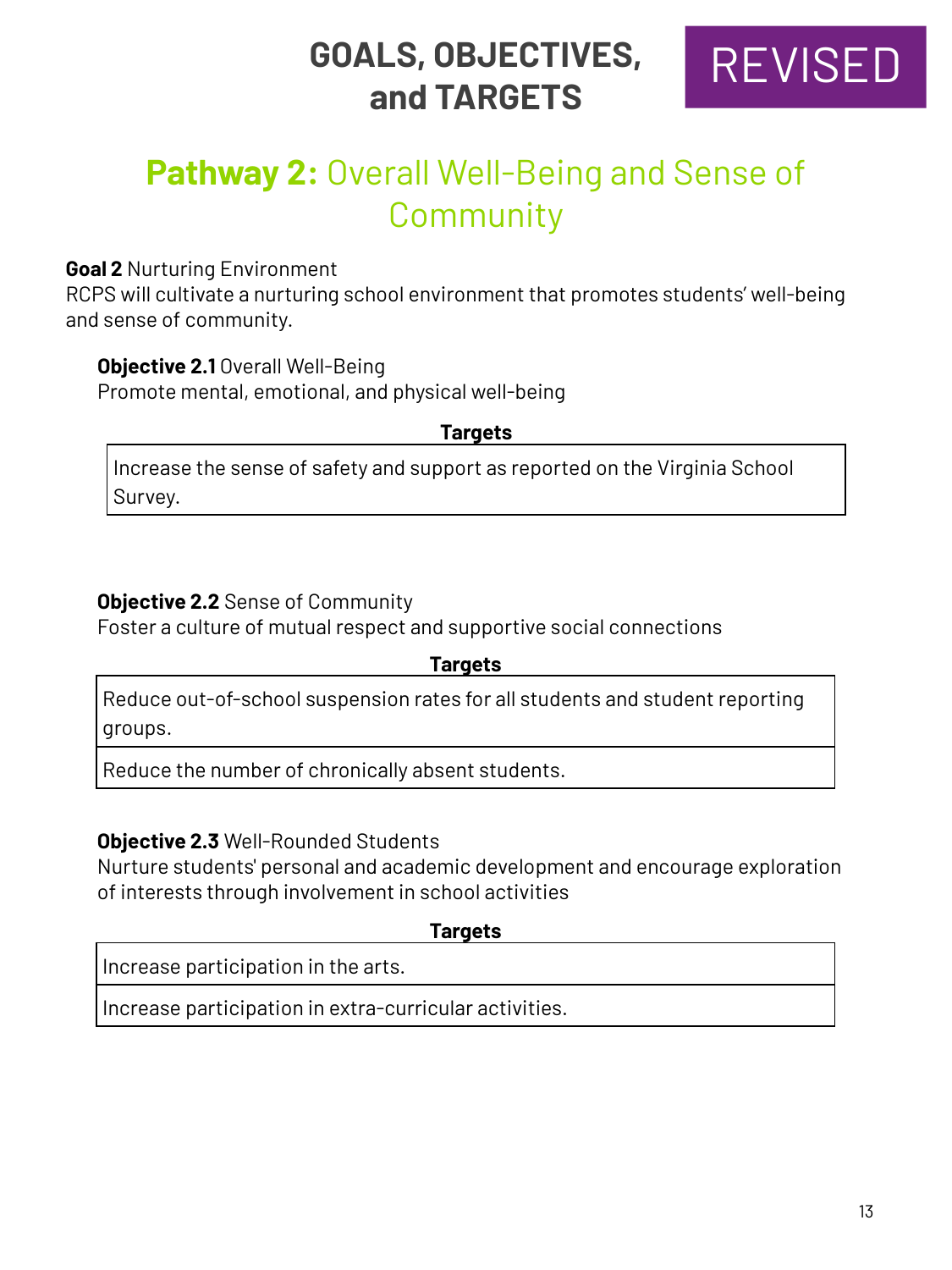

GOALS, OBJECTIVES, and TARGETS
REVISED
Pathway 2: Overall Well-Being and Sense of Community
Goal 2 Nurturing Environment
RCPS will cultivate a nurturing school environment that promotes students’ well-being  and sense of community.
Objective 2.1 Overall Well-Being
Promote mental, emotional, and physical well-being
| Targets |
| --- |
| Increase the sense of safety and support as reported on the Virginia School Survey. |
Objective 2.2 Sense of Community
Foster a culture of mutual respect and supportive social connections
| Targets |
| --- |
| Reduce out-of-school suspension rates for all students and student reporting groups. |
| Reduce the number of chronically absent students. |
Objective 2.3 Well-Rounded Students
Nurture students' personal and academic development and encourage exploration of interests through involvement in school activities
| Targets |
| --- |
| Increase participation in the arts. |
| Increase participation in extra-curricular activities. |
13